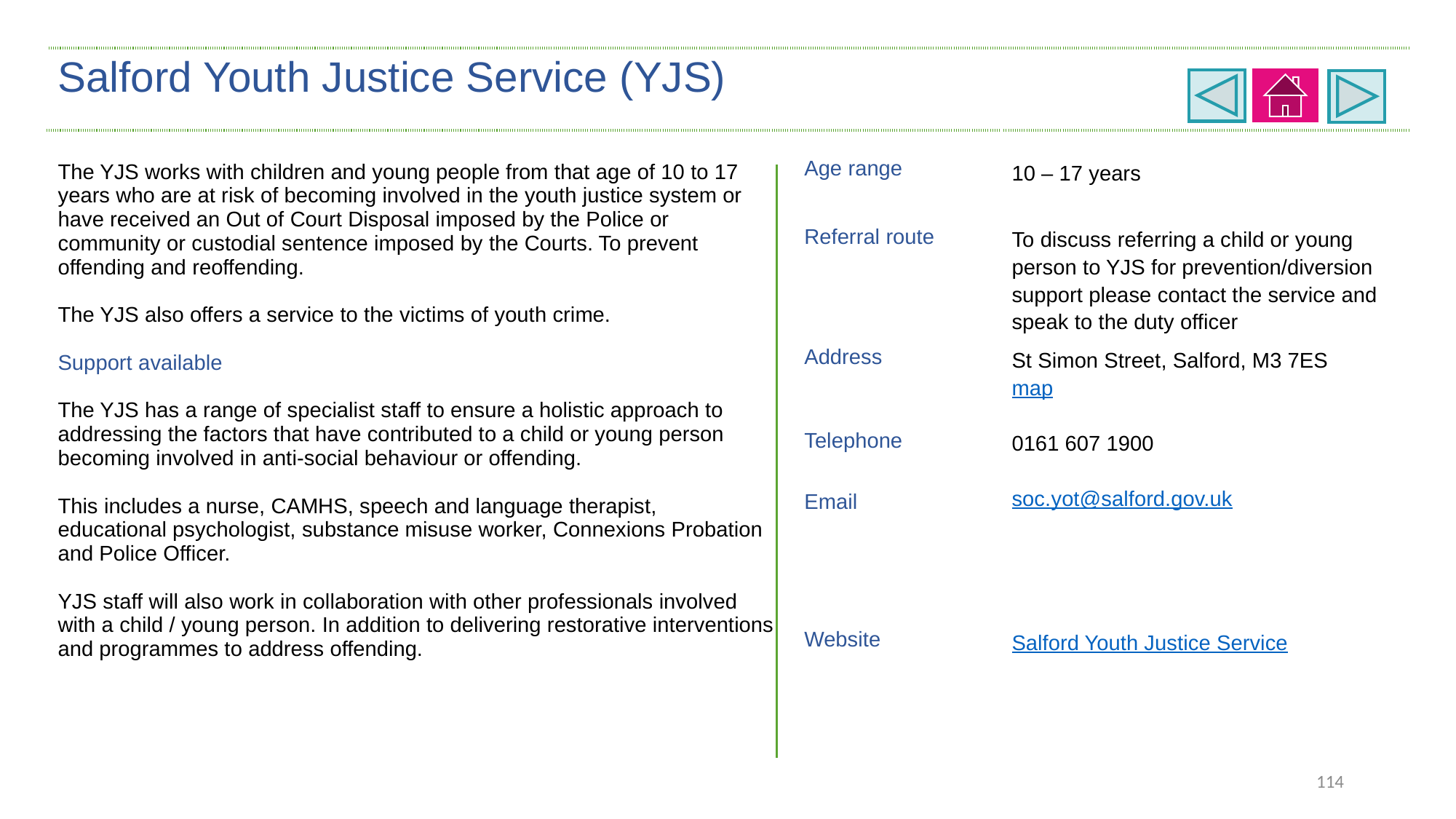

| Salford Youth Justice Service (YJS) |  |  |
| --- | --- | --- |
| The YJS works with children and young people from that age of 10 to 17 years who are at risk of becoming involved in the youth justice system or have received an Out of Court Disposal imposed by the Police or community or custodial sentence imposed by the Courts. To prevent offending and reoffending.   The YJS also offers a service to the victims of youth crime.   Support available The YJS has a range of specialist staff to ensure a holistic approach to addressing the factors that have contributed to a child or young person becoming involved in anti-social behaviour or offending. This includes a nurse, CAMHS, speech and language therapist, educational psychologist, substance misuse worker, Connexions Probation and Police Officer. YJS staff will also work in collaboration with other professionals involved with a child / young person. In addition to delivering restorative interventions and programmes to address offending. | Age range | 10 – 17 years |
|  | Referral route | To discuss referring a child or young person to YJS for prevention/diversion support please contact the service and speak to the duty officer |
|  | Address | St Simon Street, Salford, M3 7ES map |
|  | Telephone Email | 0161 607 1900   soc.yot@salford.gov.uk |
|  | Website | Salford Youth Justice Service |

114